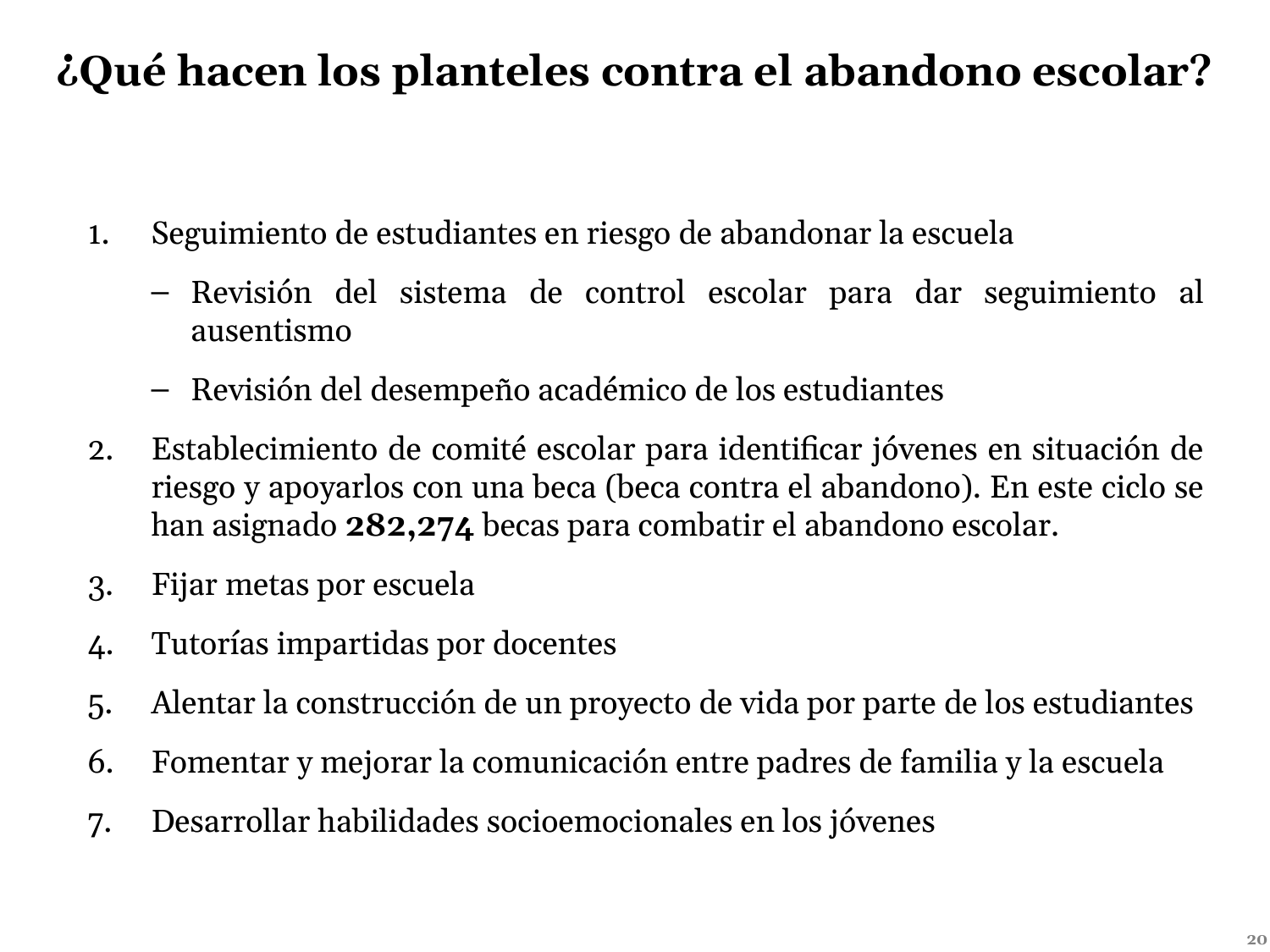

¿Qué hacen los planteles contra el abandono escolar?
Seguimiento de estudiantes en riesgo de abandonar la escuela
Revisión del sistema de control escolar para dar seguimiento al ausentismo
Revisión del desempeño académico de los estudiantes
Establecimiento de comité escolar para identificar jóvenes en situación de riesgo y apoyarlos con una beca (beca contra el abandono). En este ciclo se han asignado 282,274 becas para combatir el abandono escolar.
Fijar metas por escuela
Tutorías impartidas por docentes
Alentar la construcción de un proyecto de vida por parte de los estudiantes
Fomentar y mejorar la comunicación entre padres de familia y la escuela
Desarrollar habilidades socioemocionales en los jóvenes
20